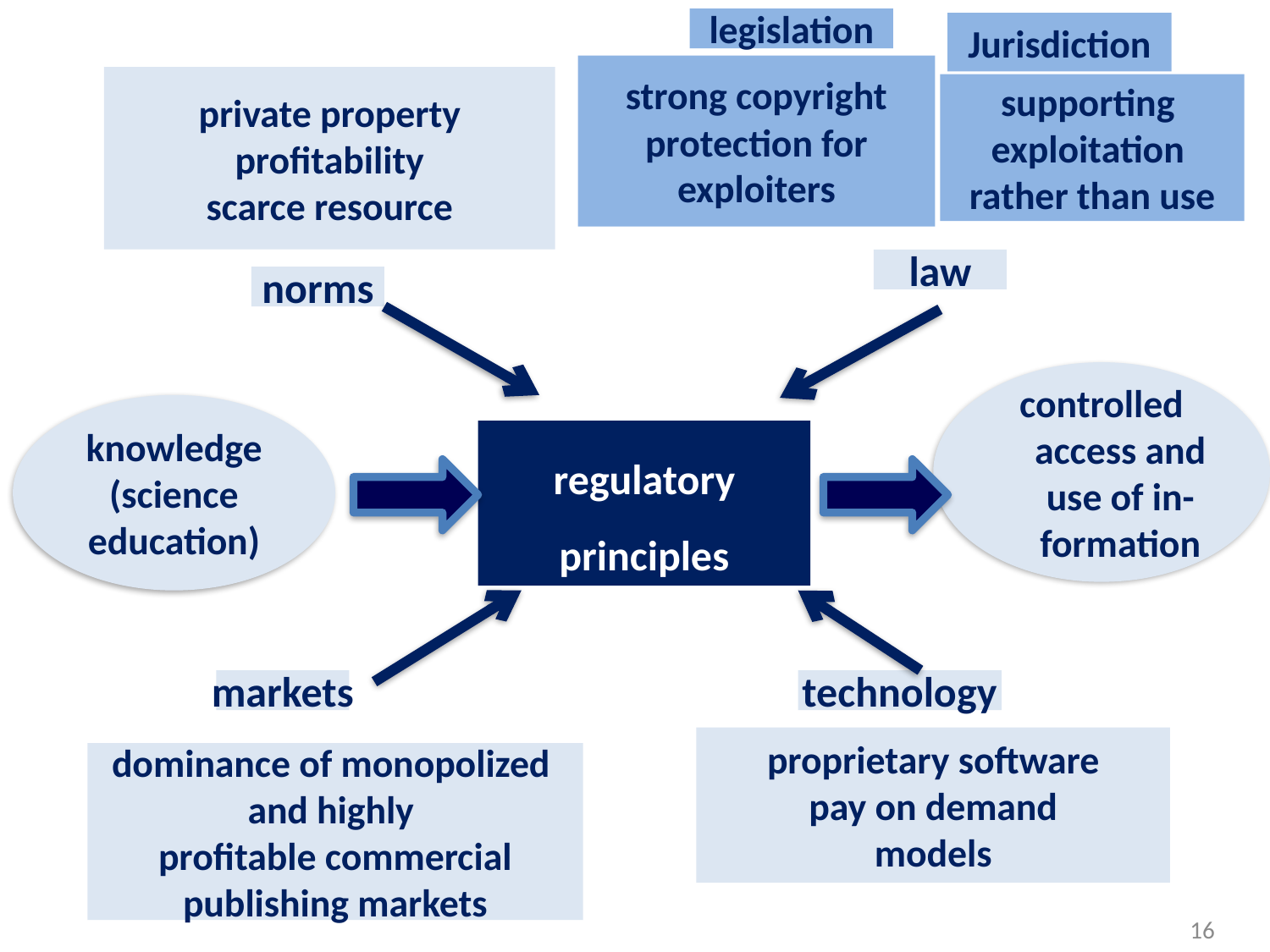

legislation
strong copyright
protection for
exploiters
Jurisdiction
supporting
exploitation
rather than use
private property
profitability
scarce resource
law
norms
controlled access and use of in-formation
knowledge
(science
education)
regulatory principles

markets
technology

proprietary software
pay on demand
models

dominance of monopolized
and highly
profitable commercial
publishing markets